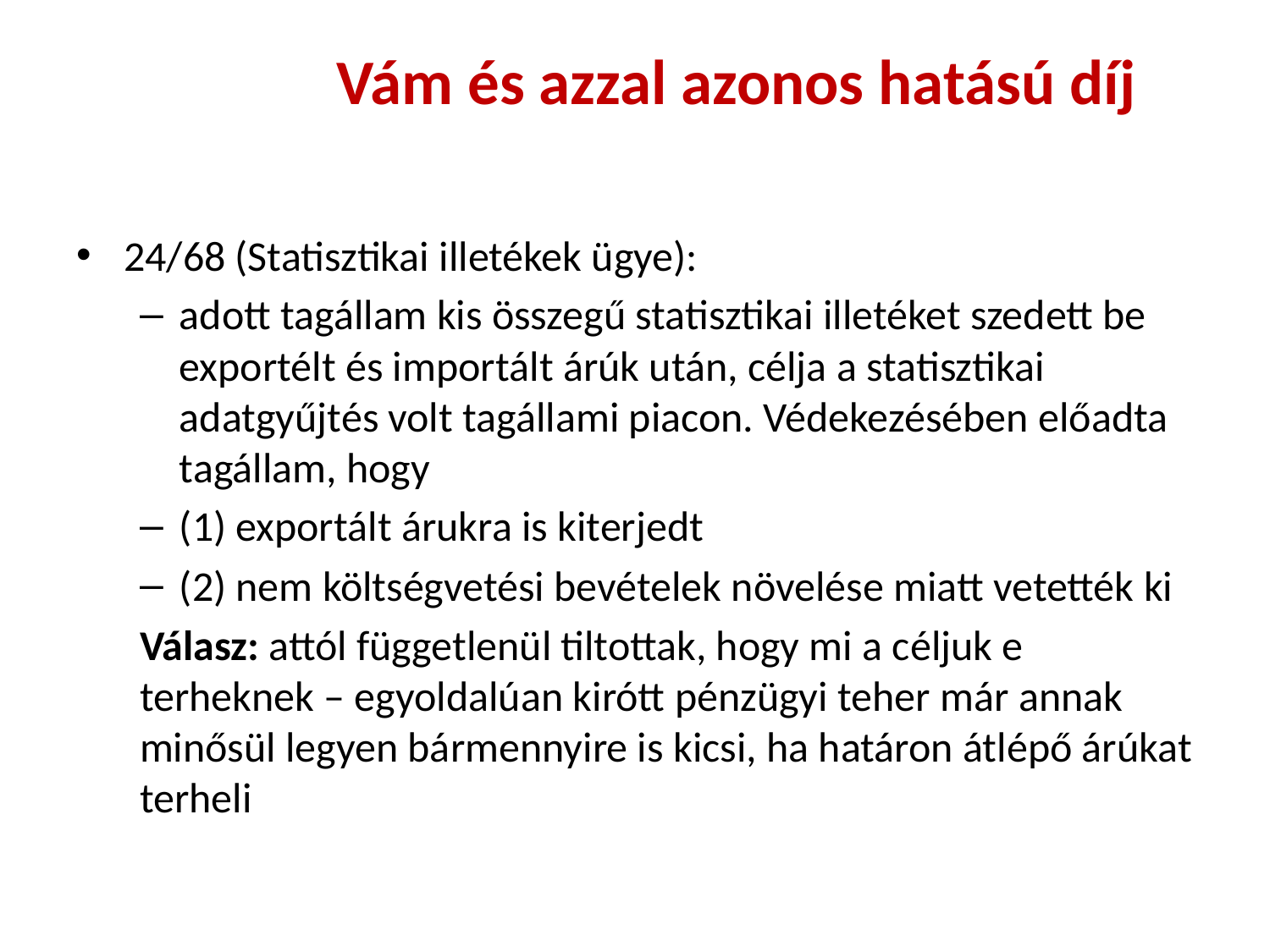

# Vám és azzal azonos hatású díj
24/68 (Statisztikai illetékek ügye):
adott tagállam kis összegű statisztikai illetéket szedett be exportélt és importált árúk után, célja a statisztikai adatgyűjtés volt tagállami piacon. Védekezésében előadta tagállam, hogy
(1) exportált árukra is kiterjedt
(2) nem költségvetési bevételek növelése miatt vetették ki
Válasz: attól függetlenül tiltottak, hogy mi a céljuk e terheknek – egyoldalúan kirótt pénzügyi teher már annak minősül legyen bármennyire is kicsi, ha határon átlépő árúkat terheli